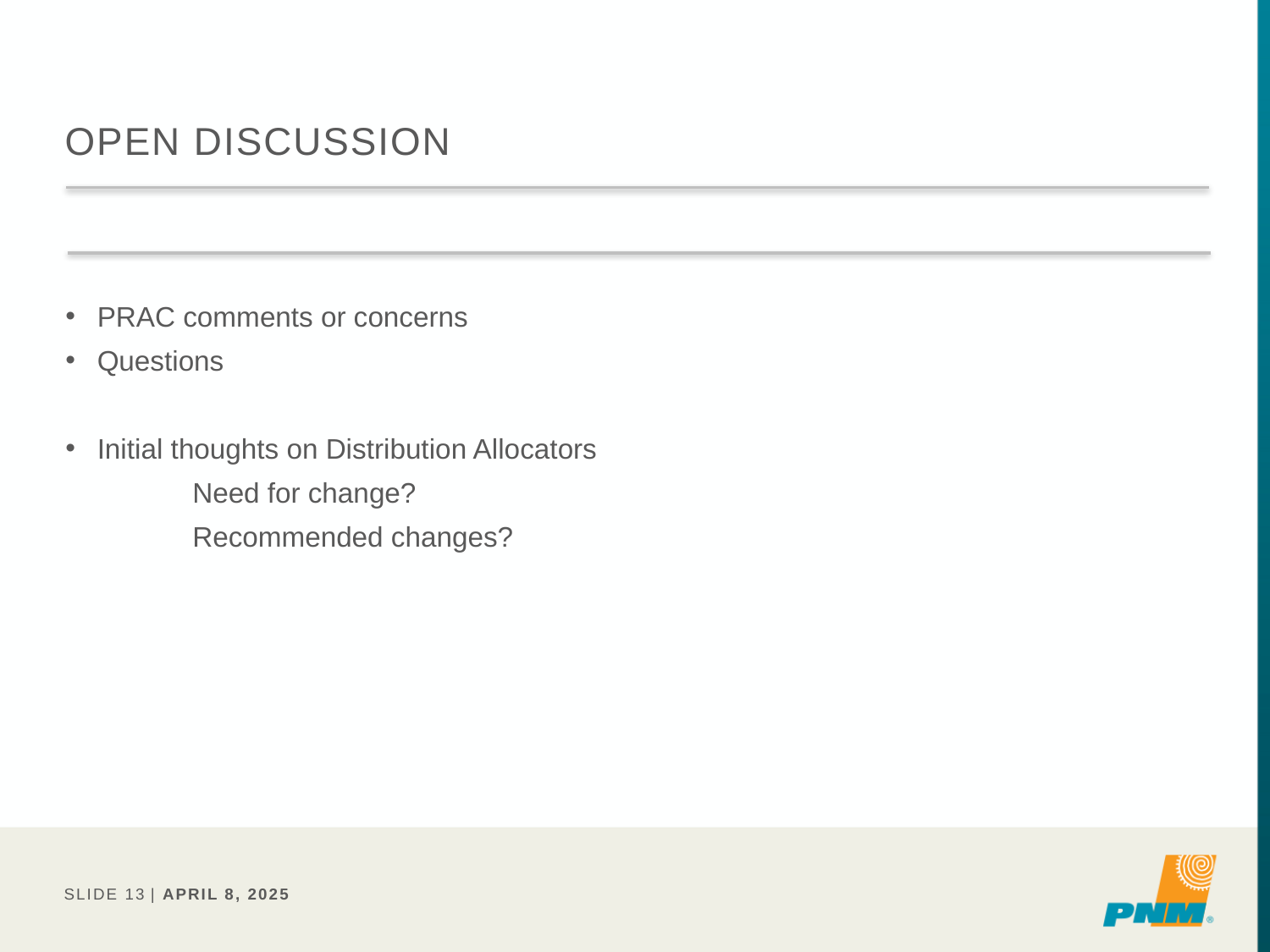

# Open discussion

PRAC comments or concerns
Questions

Initial thoughts on Distribution Allocators
	Need for change?
	Recommended changes?